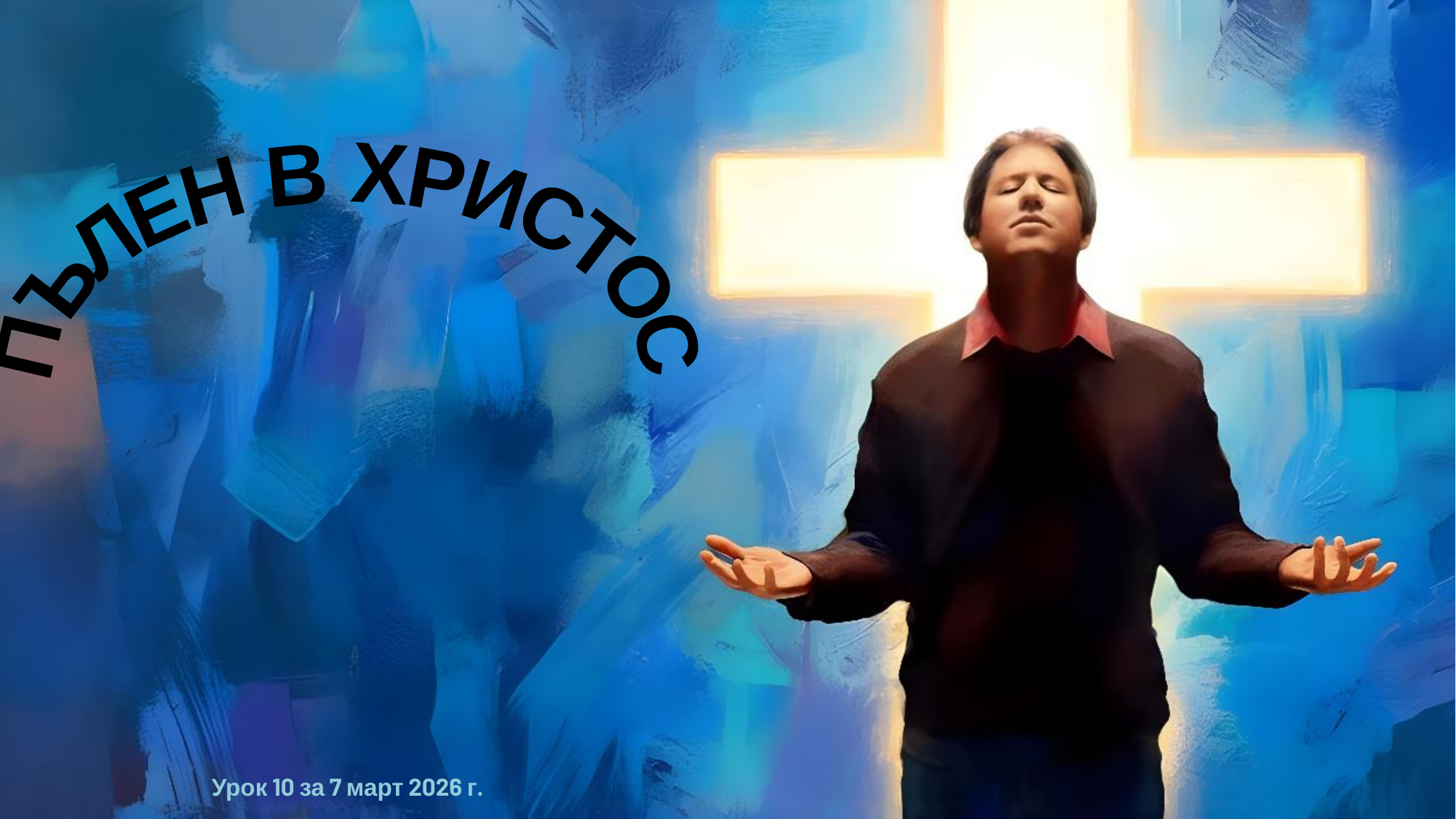

ПЪЛЕН
В
ХРИСТОС
Урок 10 за 7 март 2026 г.